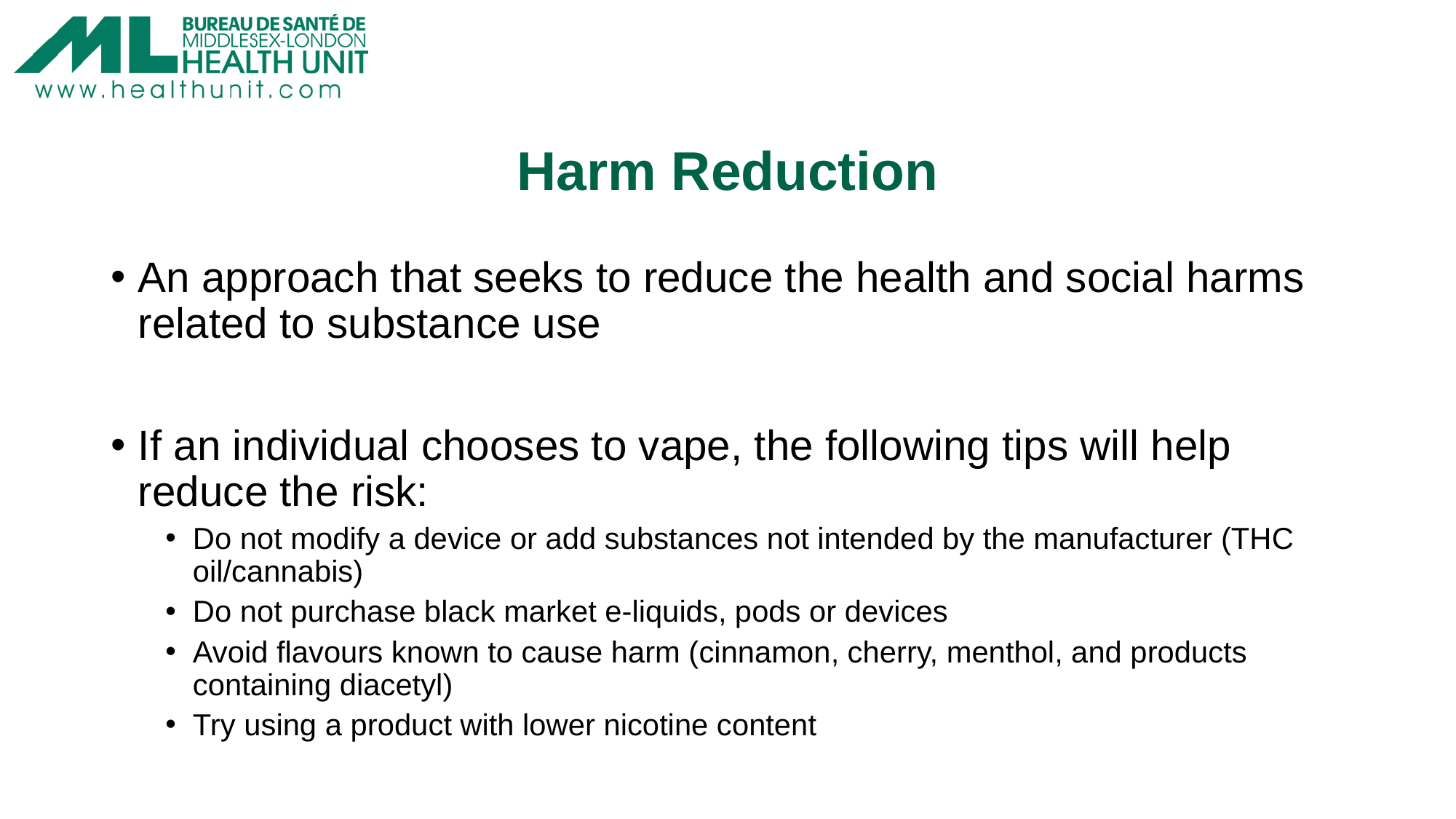

# Harm Reduction
An approach that seeks to reduce the health and social harms related to substance use

If an individual chooses to vape, the following tips will help reduce the risk:
Do not modify a device or add substances not intended by the manufacturer (THC oil/cannabis)
Do not purchase black market e-liquids, pods or devices
Avoid flavours known to cause harm (cinnamon, cherry, menthol, and products containing diacetyl)
Try using a product with lower nicotine content